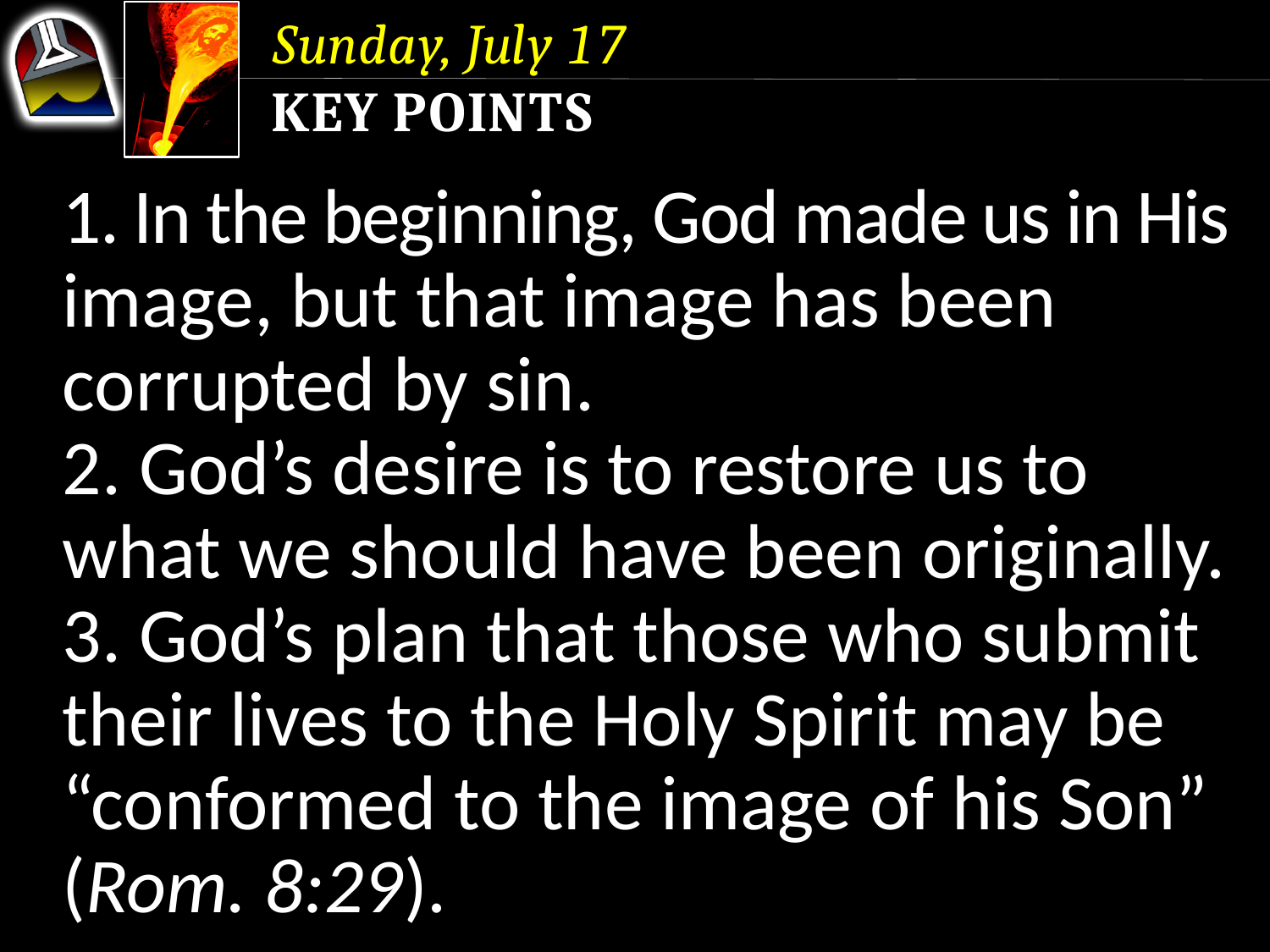

Sunday, July 17
Key Points
1. In the beginning, God made us in His image, but that image has been corrupted by sin.
2. God’s desire is to restore us to what we should have been originally.
3. God’s plan that those who submit their lives to the Holy Spirit may be “conformed to the image of his Son” (Rom. 8:29).